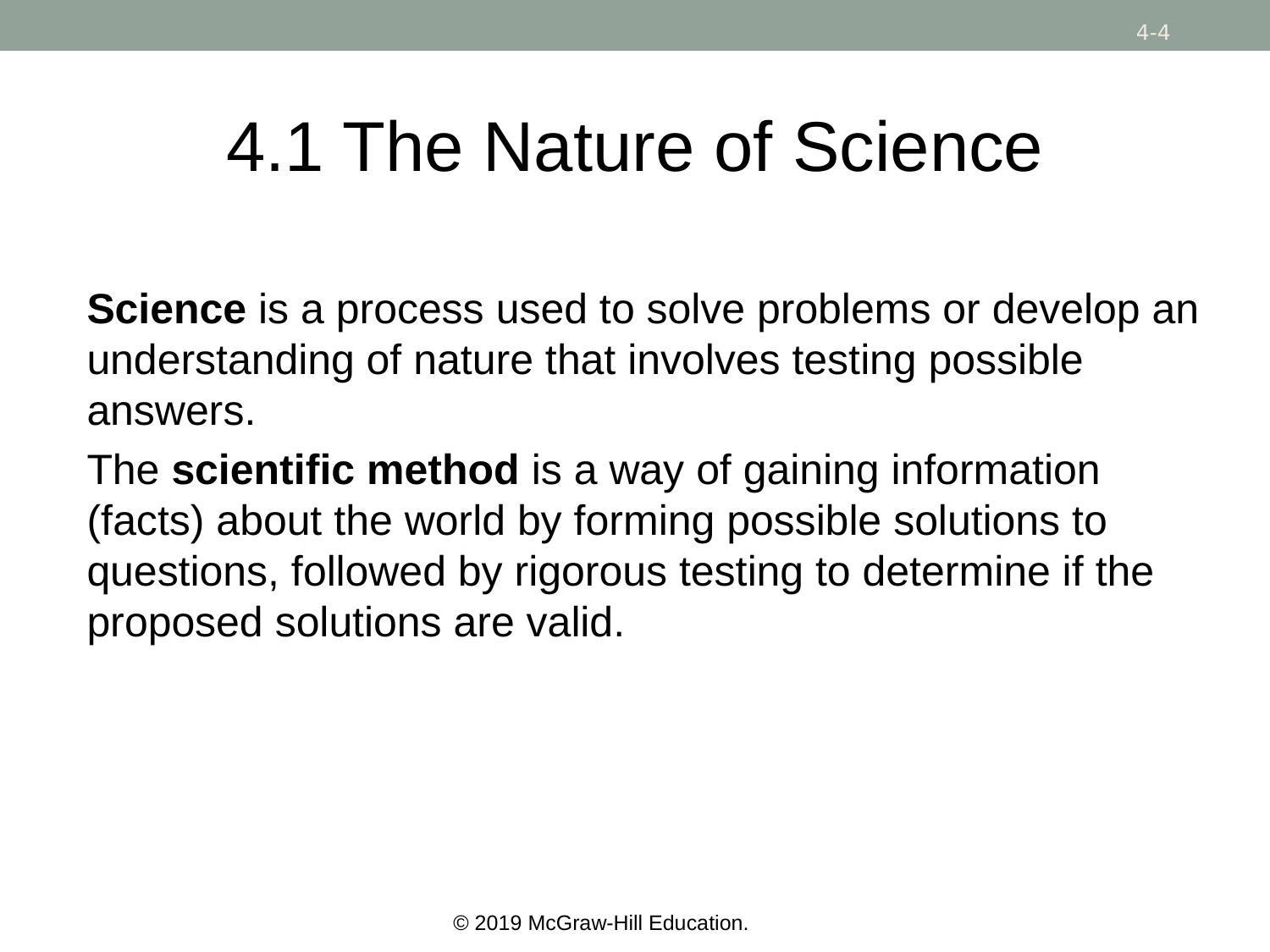

# 4.1 The Nature of Science
Science is a process used to solve problems or develop an understanding of nature that involves testing possible answers.
The scientific method is a way of gaining information (facts) about the world by forming possible solutions to questions, followed by rigorous testing to determine if the proposed solutions are valid.